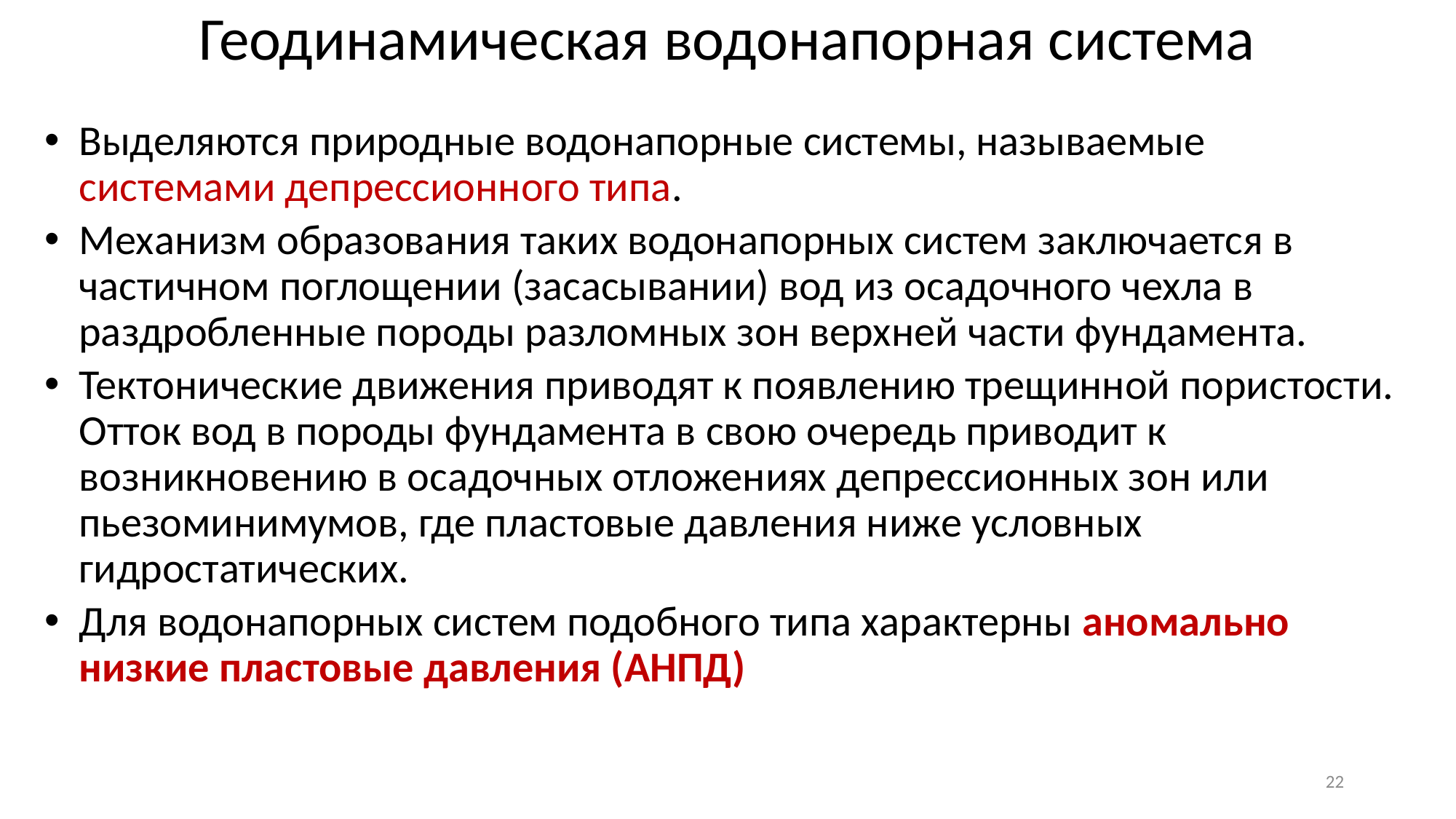

Геодинамическая водонапорная система
Выделяются природные водонапорные системы, называемые системами депрессионного типа.
Механизм образования таких во­донапорных систем заключается в частичном поглощении (засасывании) вод из осадочного чехла в раздробленные породы разломных зон верх­ней части фундамента.
Тектонические движения приводят к появлению трещинной пористости. Отток вод в породы фундамента в свою очередь приводит к возникновению в осадочных отложениях депрессионных зон или пьезоминимумов, где пластовые давления ниже условных гидростатических.
Для водонапорных систем подобного типа характерны аномально низкие пластовые давления (АНПД)
22